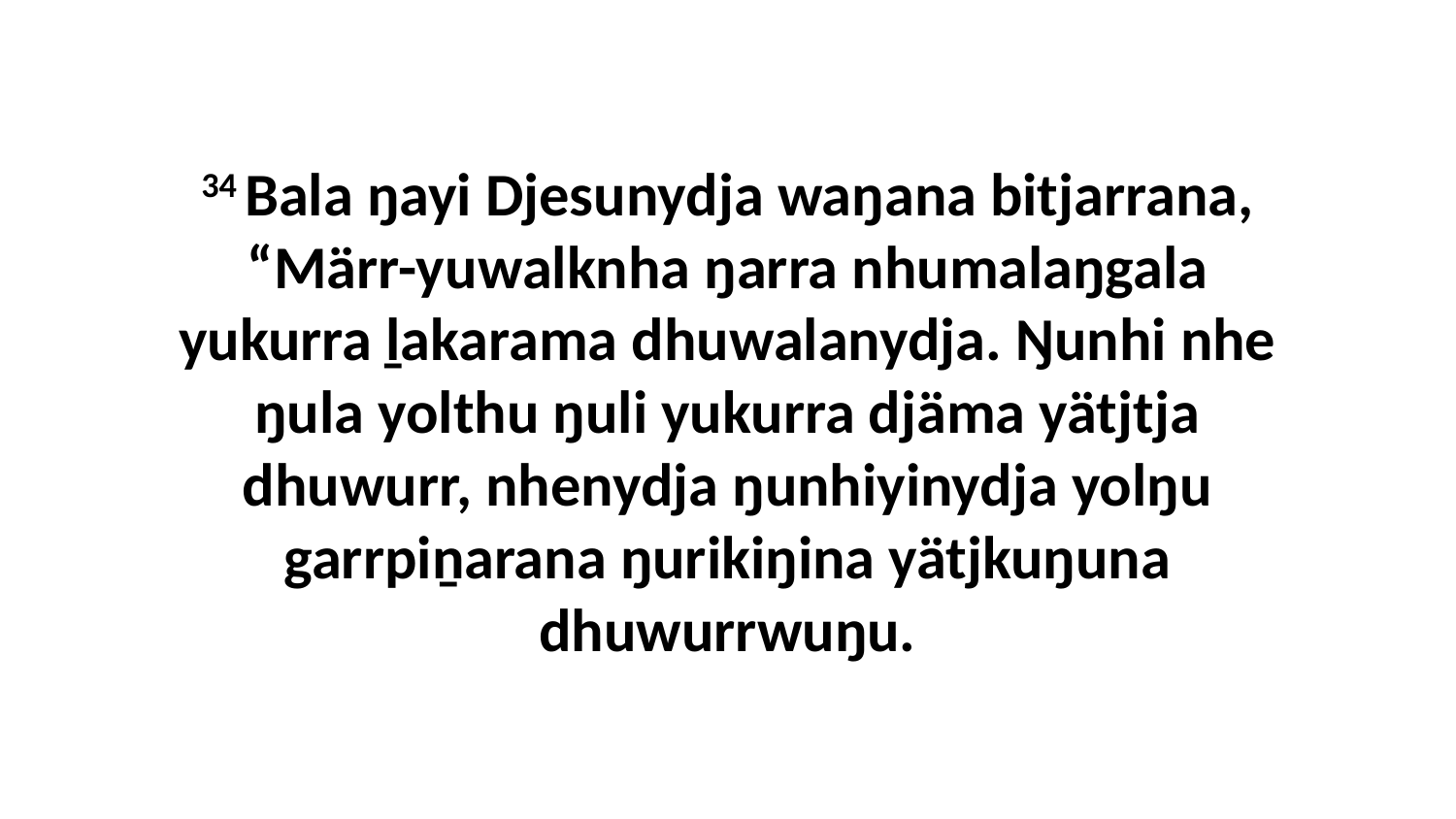

34 Bala ŋayi Djesunydja waŋana bitjarrana, “Märr-yuwalknha ŋarra nhumalaŋgala yukurra ḻakarama dhuwalanydja. Ŋunhi nhe ŋula yolthu ŋuli yukurra djäma yätjtja dhuwurr, nhenydja ŋunhiyinydja yolŋu garrpiṉarana ŋurikiŋina yätjkuŋuna dhuwurrwuŋu.